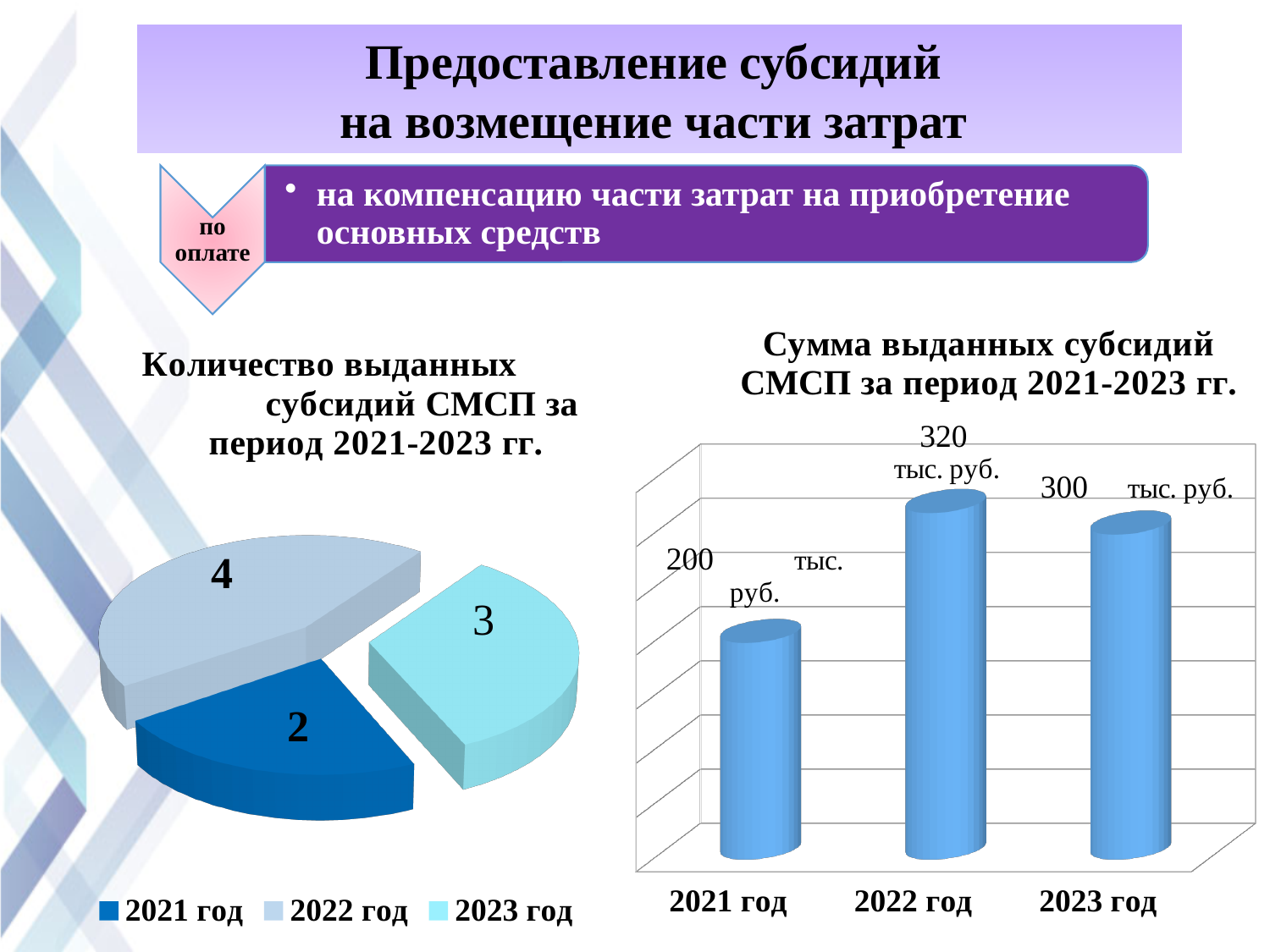

Предоставление субсидий
на возмещение части затрат
по оплате
на компенсацию части затрат на приобретение основных средств

[unsupported chart]

[unsupported chart]